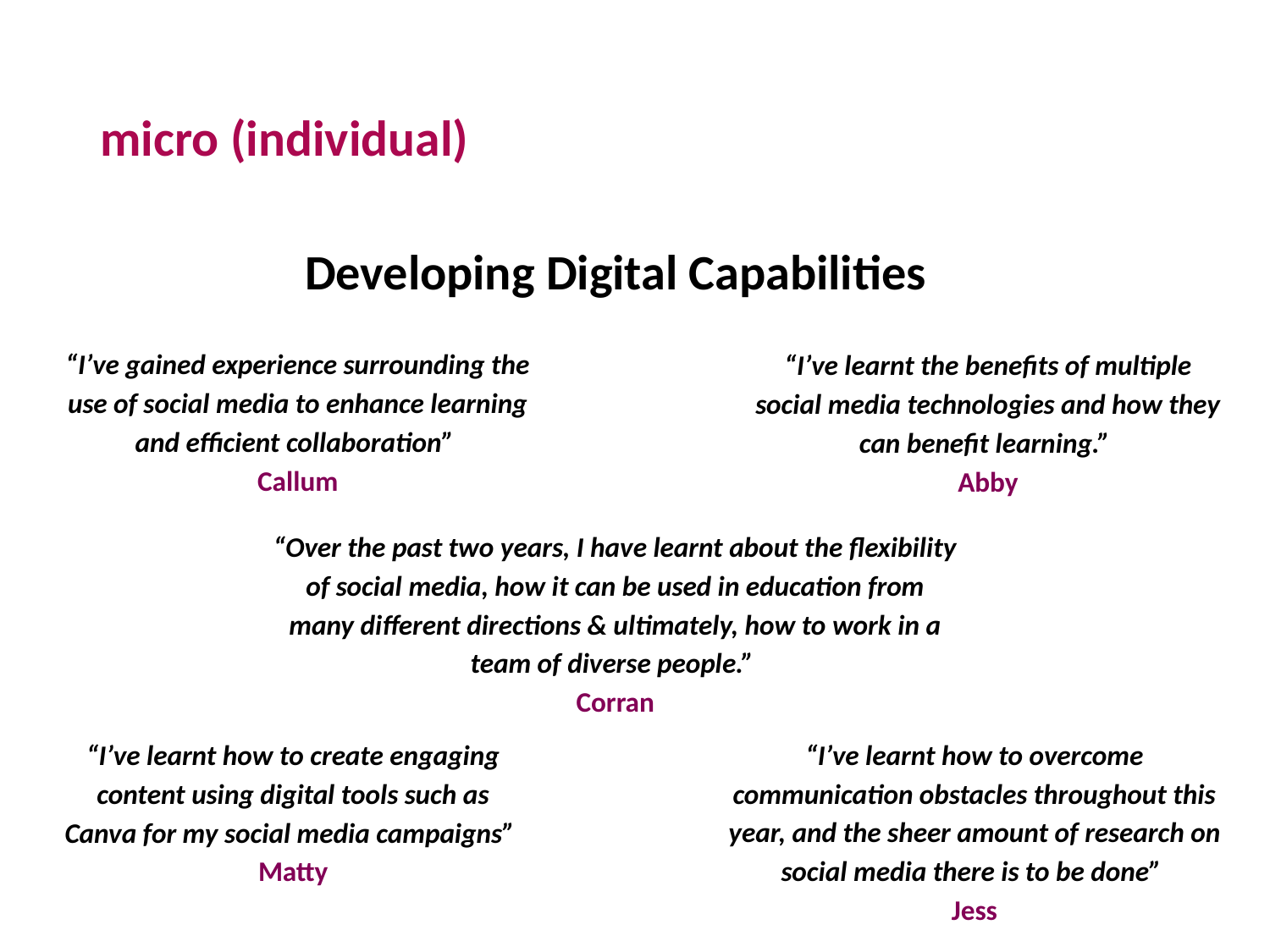

# micro (individual)
Developing Digital Capabilities
“I’ve gained experience surrounding the use of social media to enhance learning and efficient collaboration”
Callum
“I’ve learnt the benefits of multiple social media technologies and how they can benefit learning.”
Abby
“Over the past two years, I have learnt about the flexibility of social media, how it can be used in education from many different directions & ultimately, how to work in a team of diverse people.”
Corran
“I’ve learnt how to create engaging content using digital tools such as Canva for my social media campaigns”
Matty
“I’ve learnt how to overcome communication obstacles throughout this year, and the sheer amount of research on social media there is to be done”
Jess